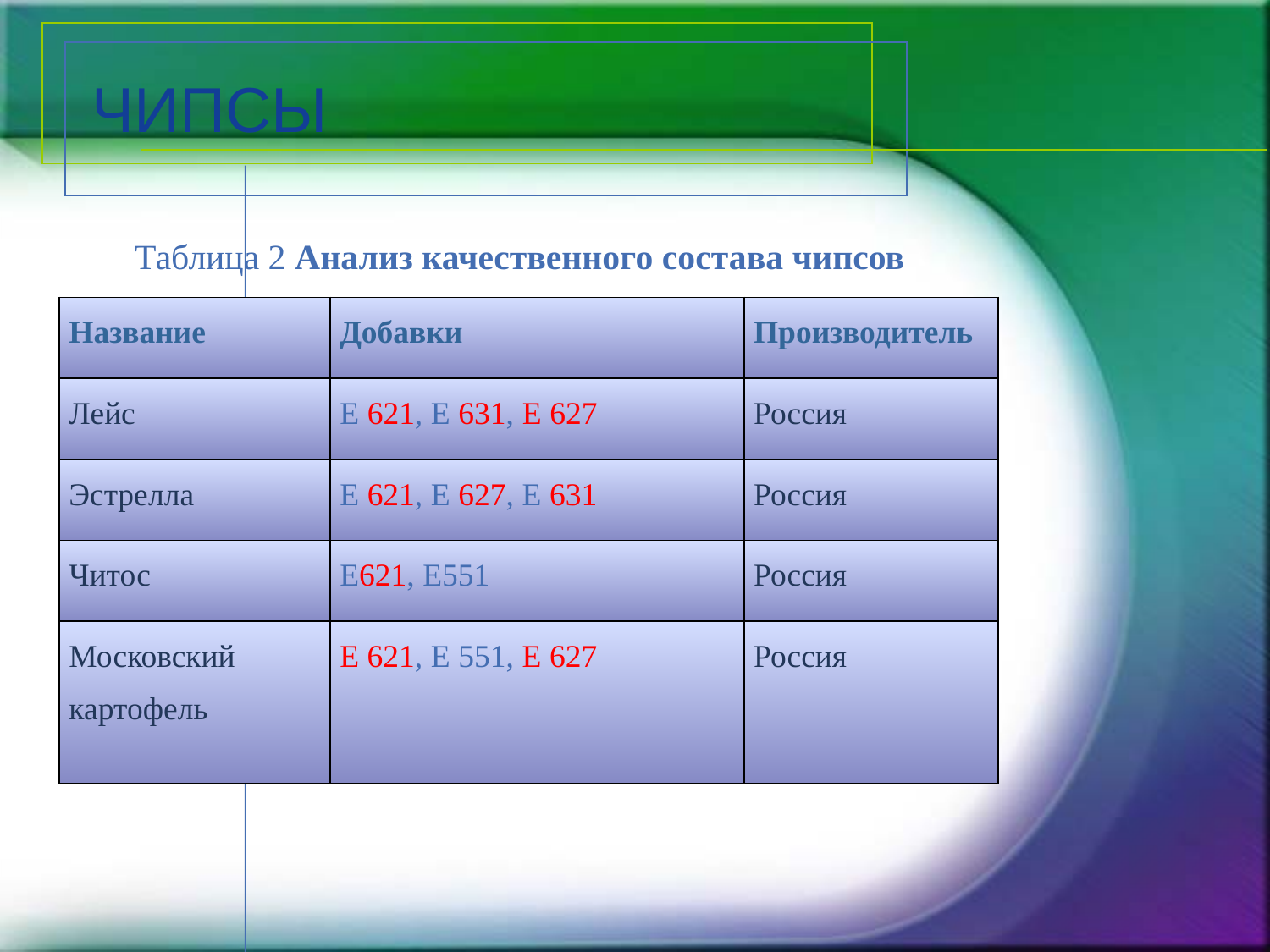

# ЧИПСЫ
Таблица 2 Анализ качественного состава чипсов
| Название | Добавки | Производитель |
| --- | --- | --- |
| Лейс | Е 621, Е 631, Е 627 | Россия |
| Эстрелла | Е 621, Е 627, Е 631 | Россия |
| Читос | Е621, Е551 | Россия |
| Московский картофель | Е 621, Е 551, Е 627 | Россия |